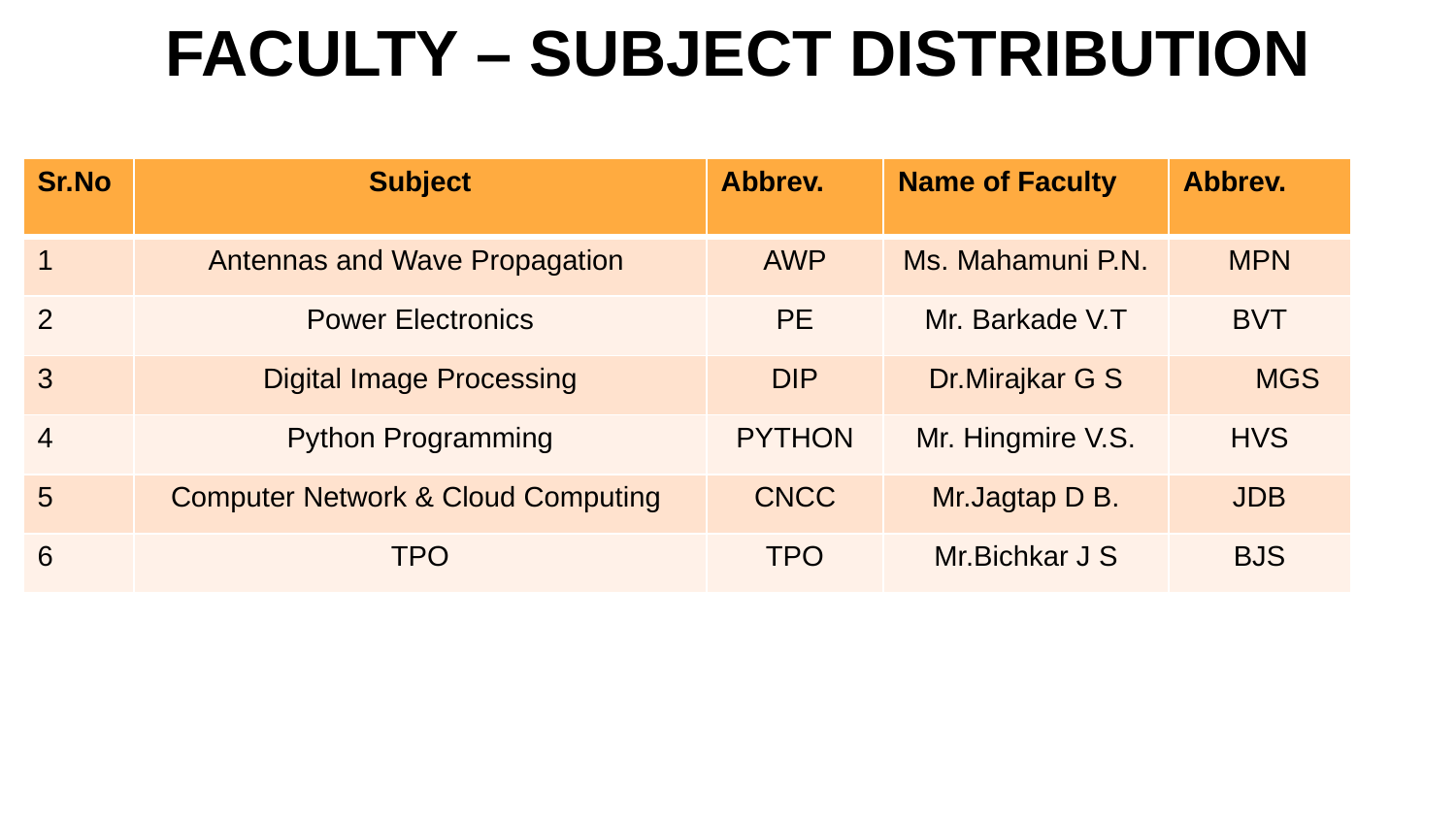

# FACULTY – SUBJECT DISTRIBUTION
| Sr.No | Subject | Abbrev. | Name of Faculty | Abbrev. |
| --- | --- | --- | --- | --- |
| 1 | Antennas and Wave Propagation | AWP | Ms. Mahamuni P.N. | MPN |
| 2 | Power Electronics | PE | Mr. Barkade V.T | BVT |
| 3 | Digital Image Processing | DIP | Dr.Mirajkar G S | MGS |
| 4 | Python Programming | PYTHON | Mr. Hingmire V.S. | HVS |
| 5 | Computer Network & Cloud Computing | CNCC | Mr.Jagtap D B. | JDB |
| 6 | TPO | TPO | Mr.Bichkar J S | BJS |